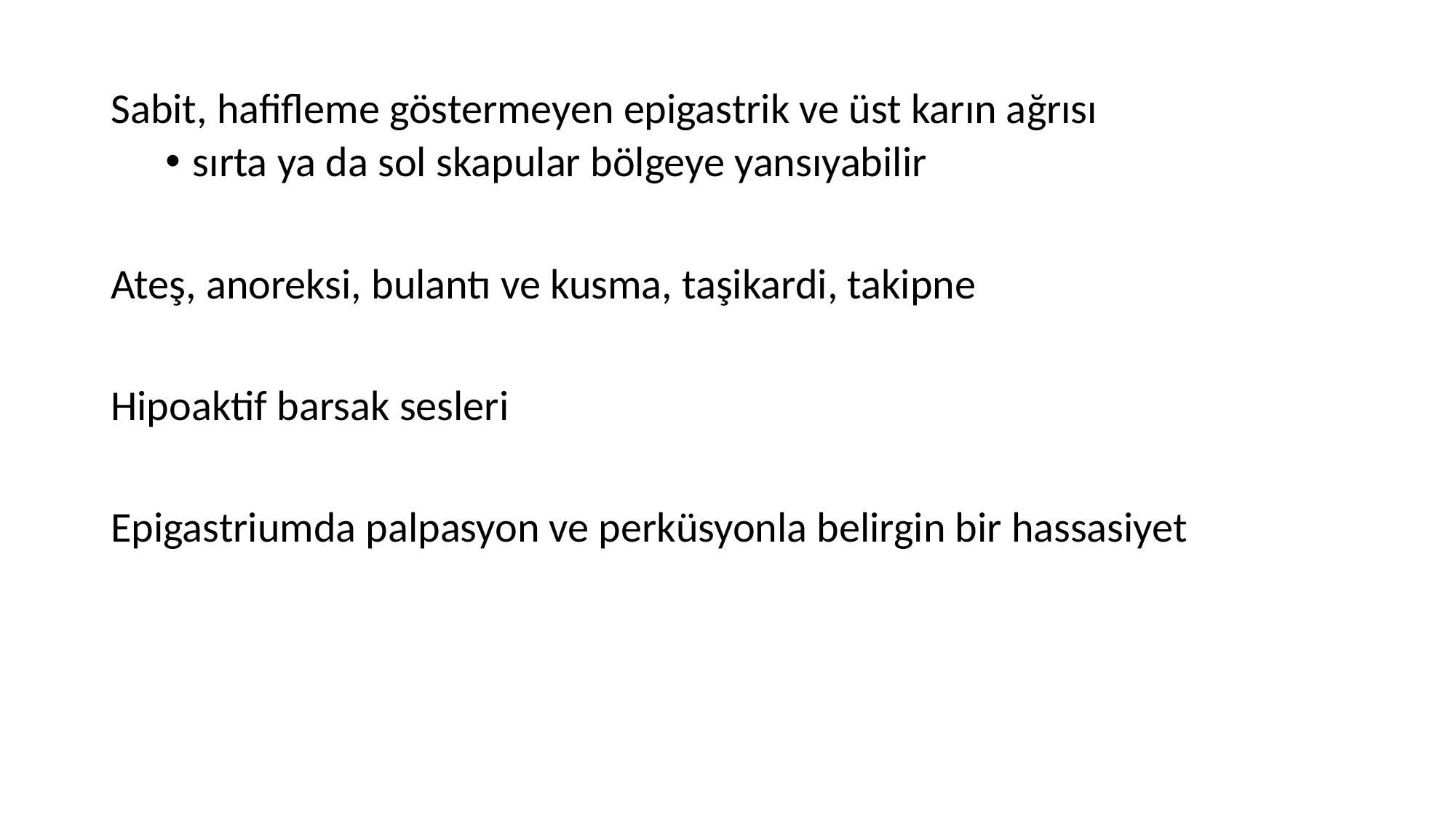

Sabit, hafifleme göstermeyen epigastrik ve üst karın ağrısı
sırta ya da sol skapular bölgeye yansıyabilir

Ateş, anoreksi, bulantı ve kusma, taşikardi, takipne

Hipoaktif barsak sesleri

Epigastriumda palpasyon ve perküsyonla belirgin bir hassasiyet